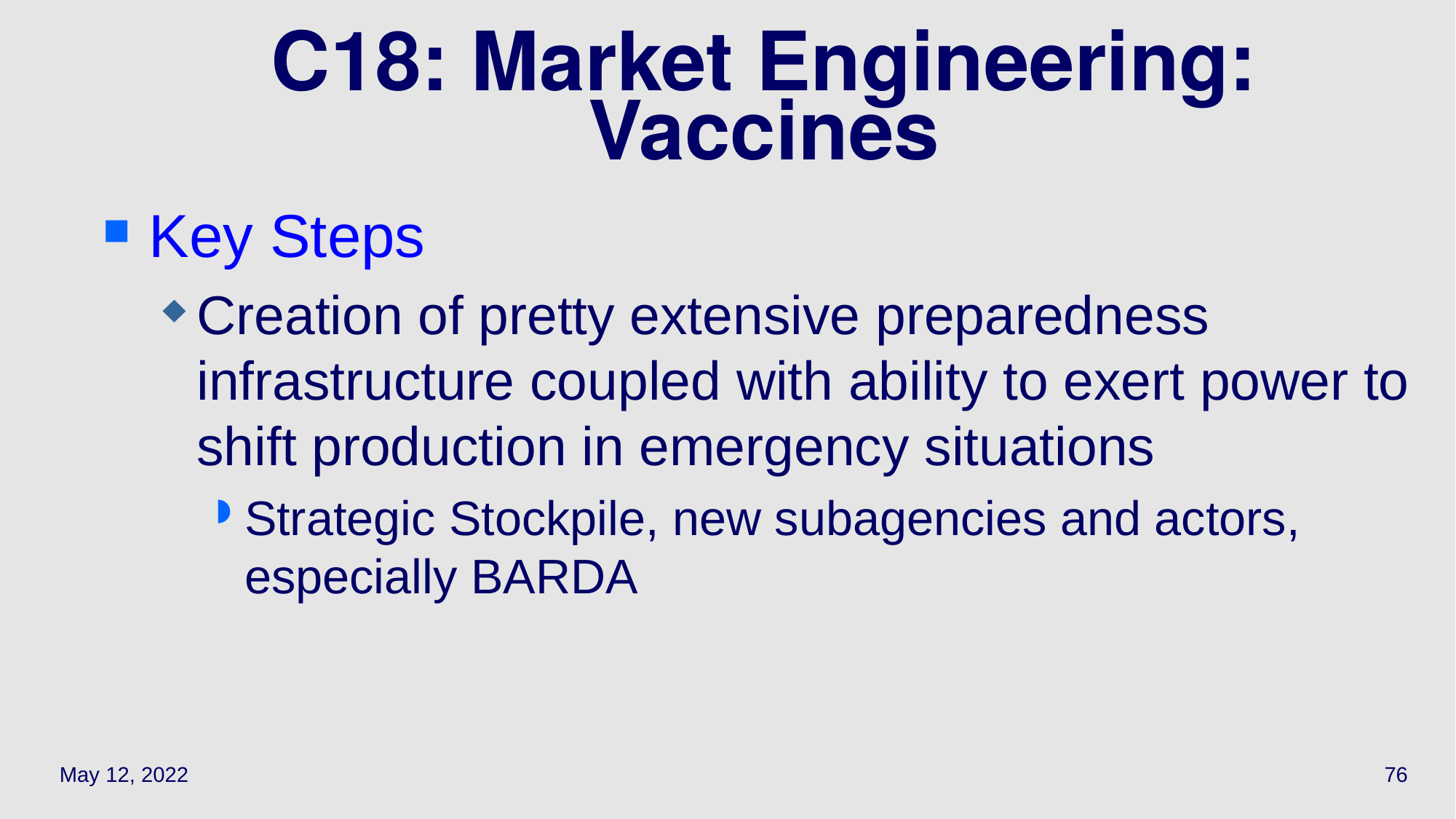

76
# C18: Market Engineering: Vaccines
Key Steps
Creation of pretty extensive preparedness infrastructure coupled with ability to exert power to shift production in emergency situations
Strategic Stockpile, new subagencies and actors, especially BARDA
May 12, 2022